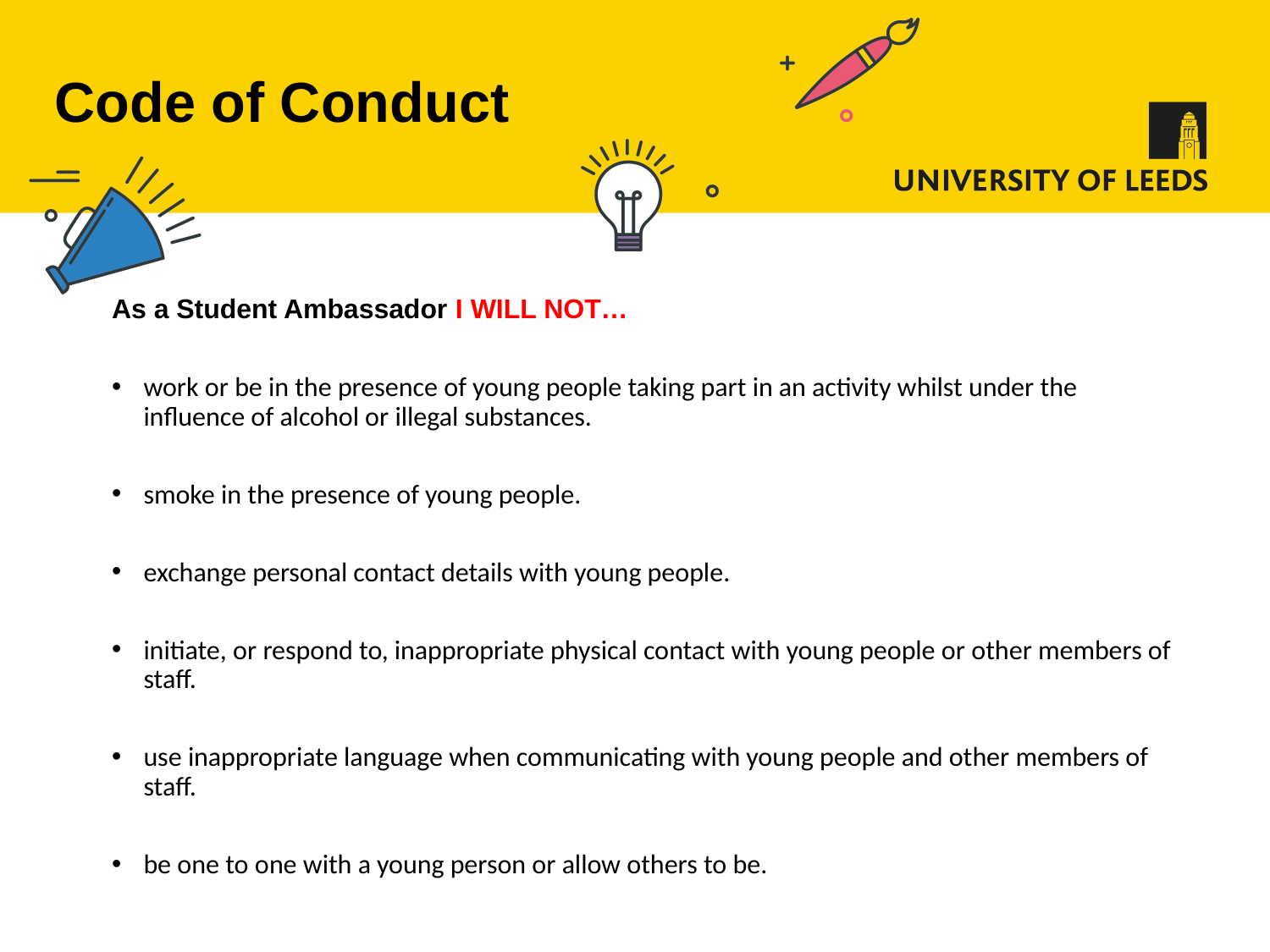

# Code of Conduct
As a Student Ambassador I WILL NOT…

work or be in the presence of young people taking part in an activity whilst under the influence of alcohol or illegal substances.

smoke in the presence of young people.

exchange personal contact details with young people.

initiate, or respond to, inappropriate physical contact with young people or other members of staff.

use inappropriate language when communicating with young people and other members of staff.

be one to one with a young person or allow others to be.